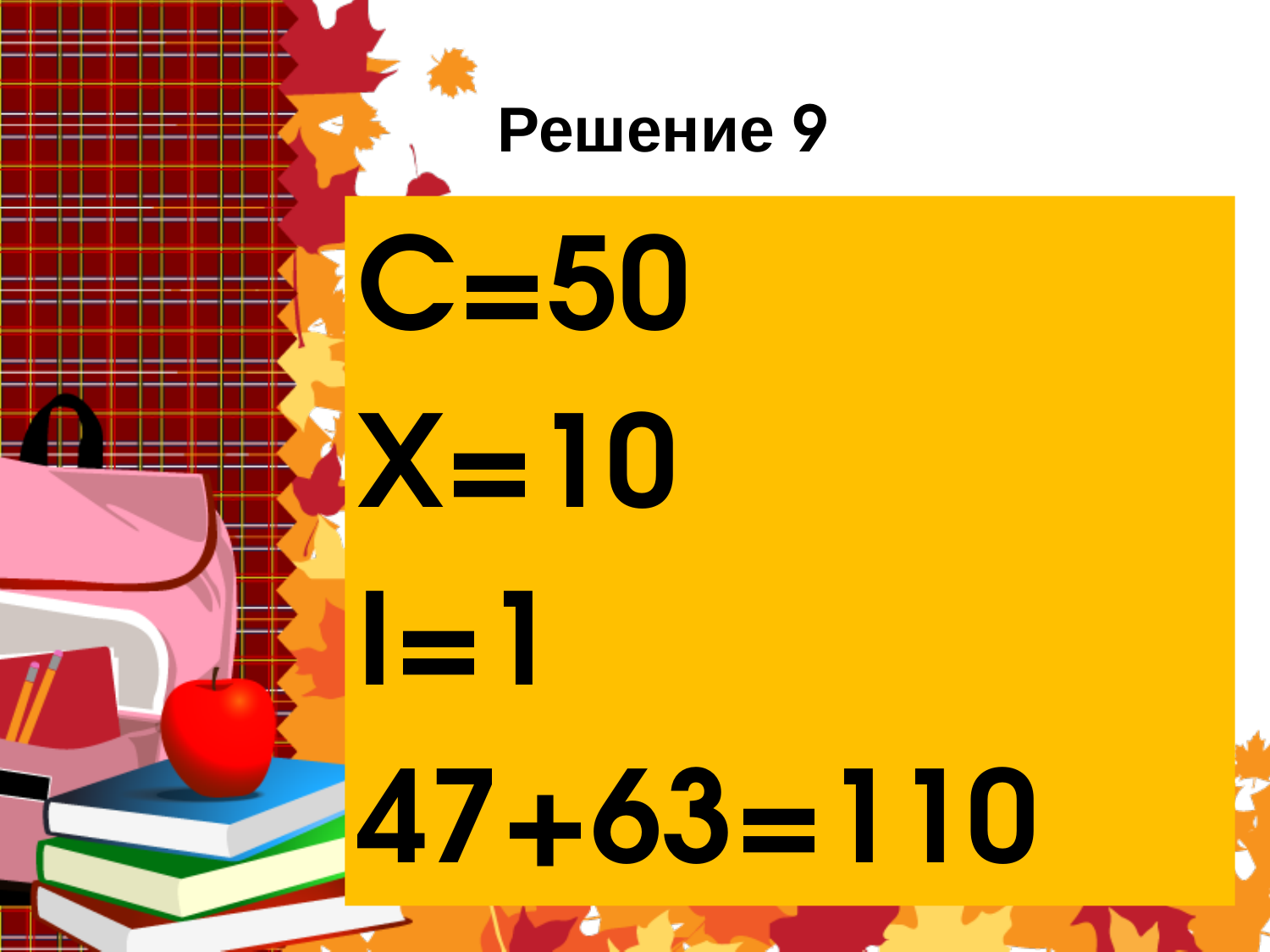

# Решение 9
C=50
X=10
I=1
47+63=110